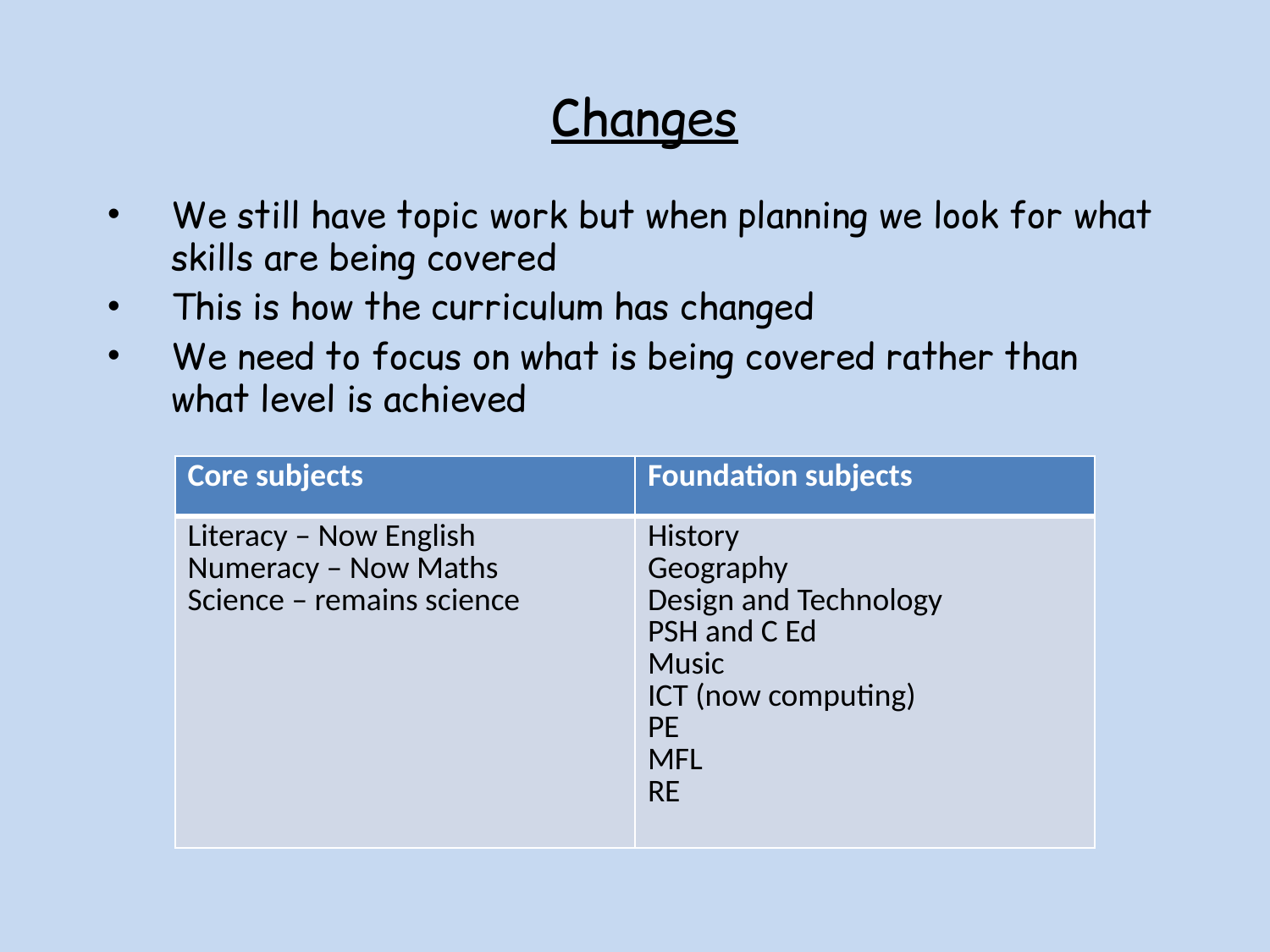

# Changes
We still have topic work but when planning we look for what skills are being covered
This is how the curriculum has changed
We need to focus on what is being covered rather than what level is achieved

| Core subjects | Foundation subjects |
| --- | --- |
| Literacy – Now English Numeracy – Now Maths Science – remains science | History Geography Design and Technology PSH and C Ed Music ICT (now computing) PE MFL RE |